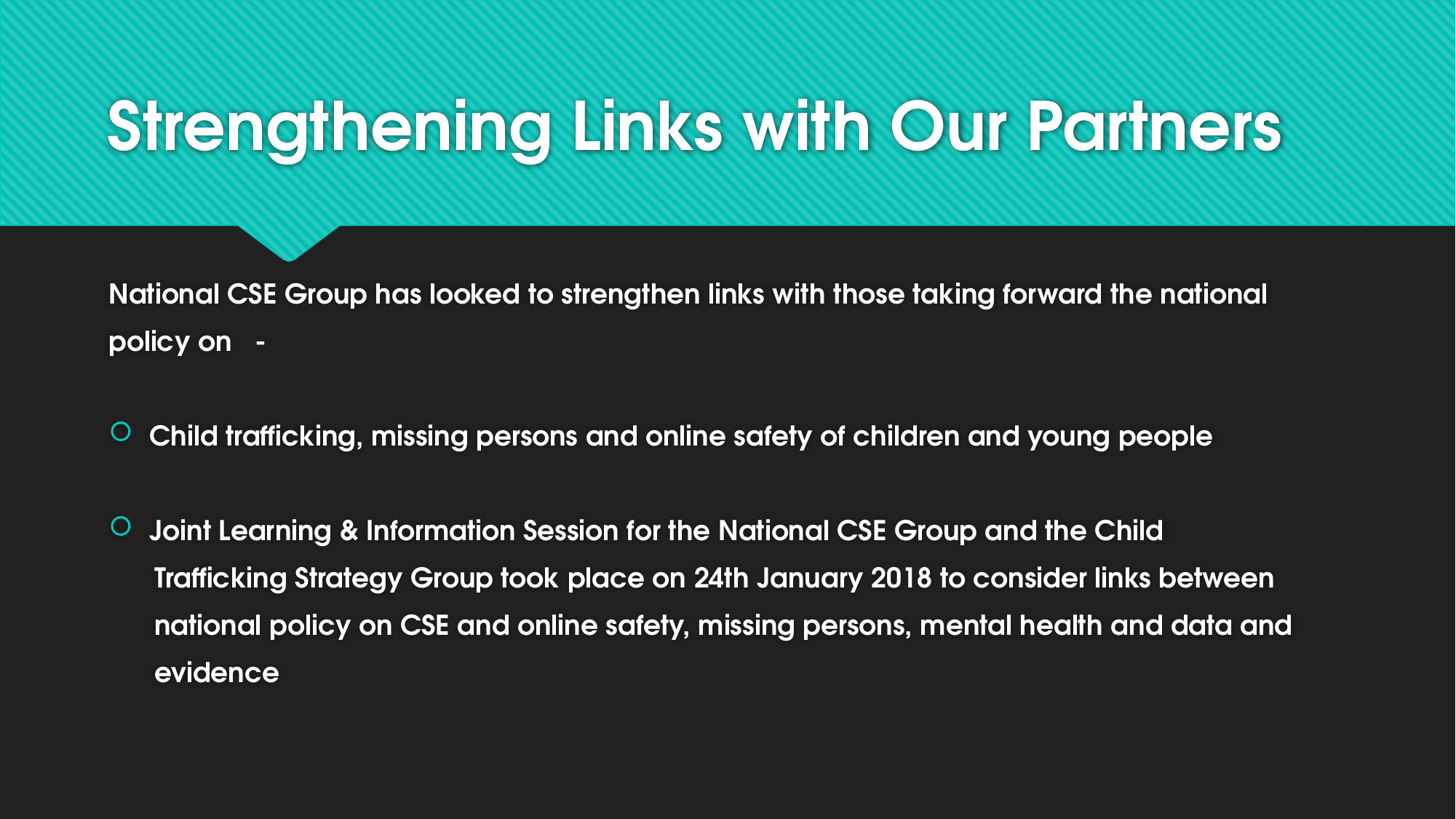

# Strengthening Links with Our Partners
National CSE Group has looked to strengthen links with those taking forward the national
policy on   -

Child trafficking, missing persons and online safety of children and young people

Joint Learning & Information Session for the National CSE Group and the Child
      Trafficking Strategy Group took place on 24th January 2018 to consider links between
      national policy on CSE and online safety, missing persons, mental health and data and
      evidence